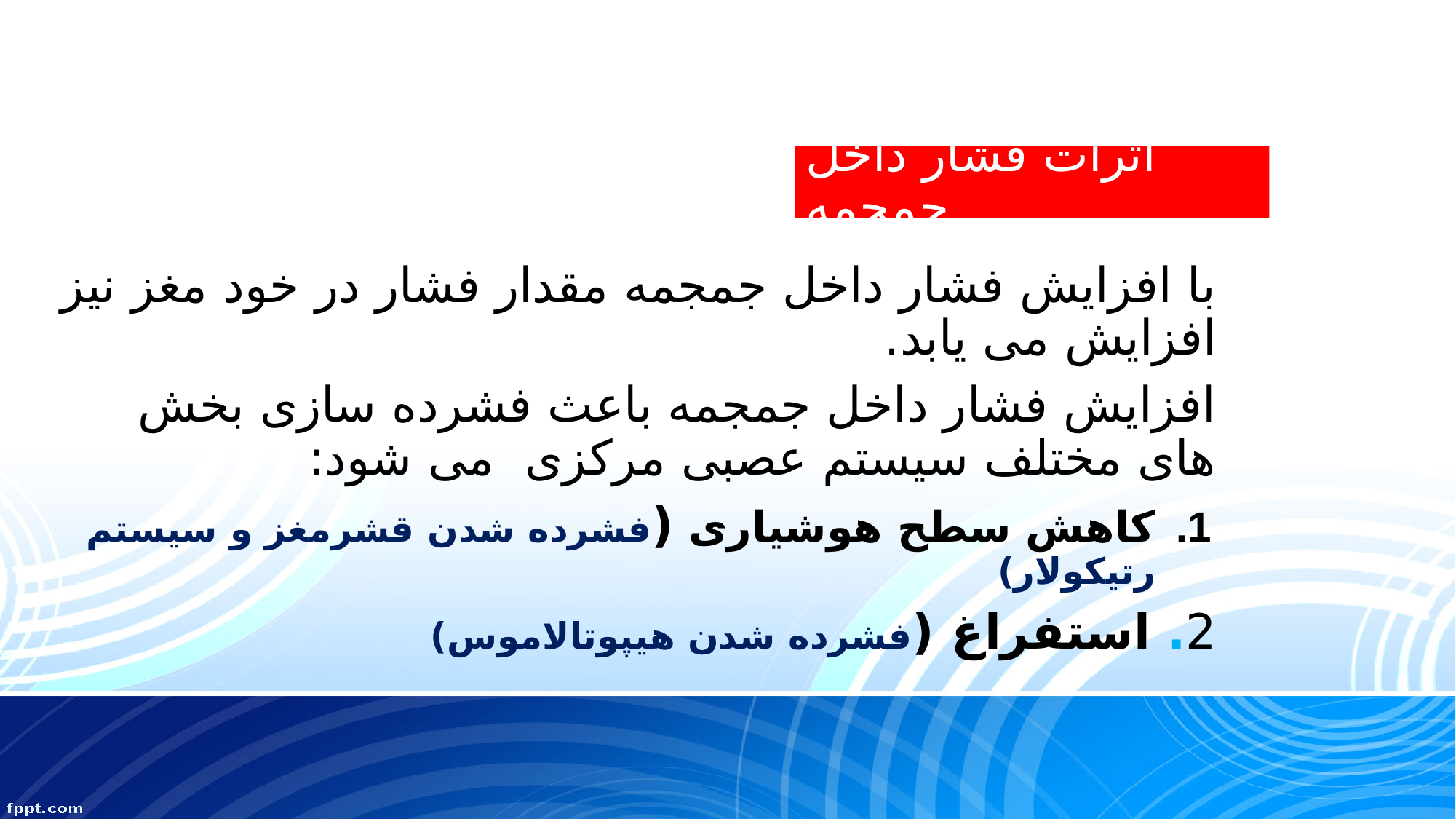

# اثرات فشار داخل جمجمه
با افزایش فشار داخل جمجمه مقدار فشار در خود مغز نیز افزایش می یابد.
افزایش فشار داخل جمجمه باعث فشرده سازی بخش های مختلف سیستم عصبی مرکزی  می شود:
کاهش سطح هوشیاری (فشرده شدن قشرمغز و سیستم رتیکولار)
2. استفراغ (فشرده شدن هیپوتالاموس)